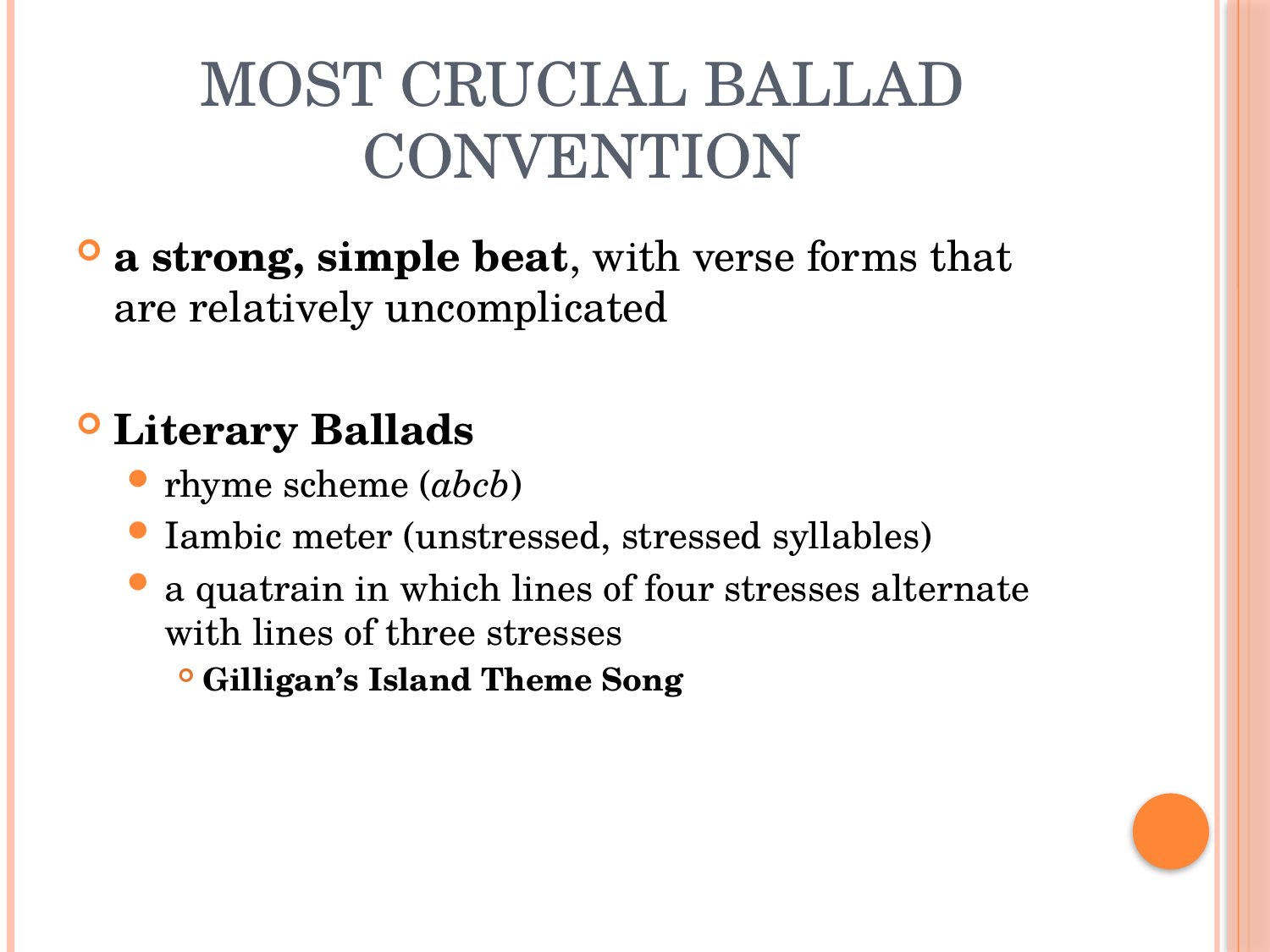

# Most Crucial Ballad Convention
a strong, simple beat, with verse forms that are relatively uncomplicated

Literary Ballads
rhyme scheme (abcb)
Iambic meter (unstressed, stressed syllables)
a quatrain in which lines of four stresses alternate with lines of three stresses
Gilligan’s Island Theme Song